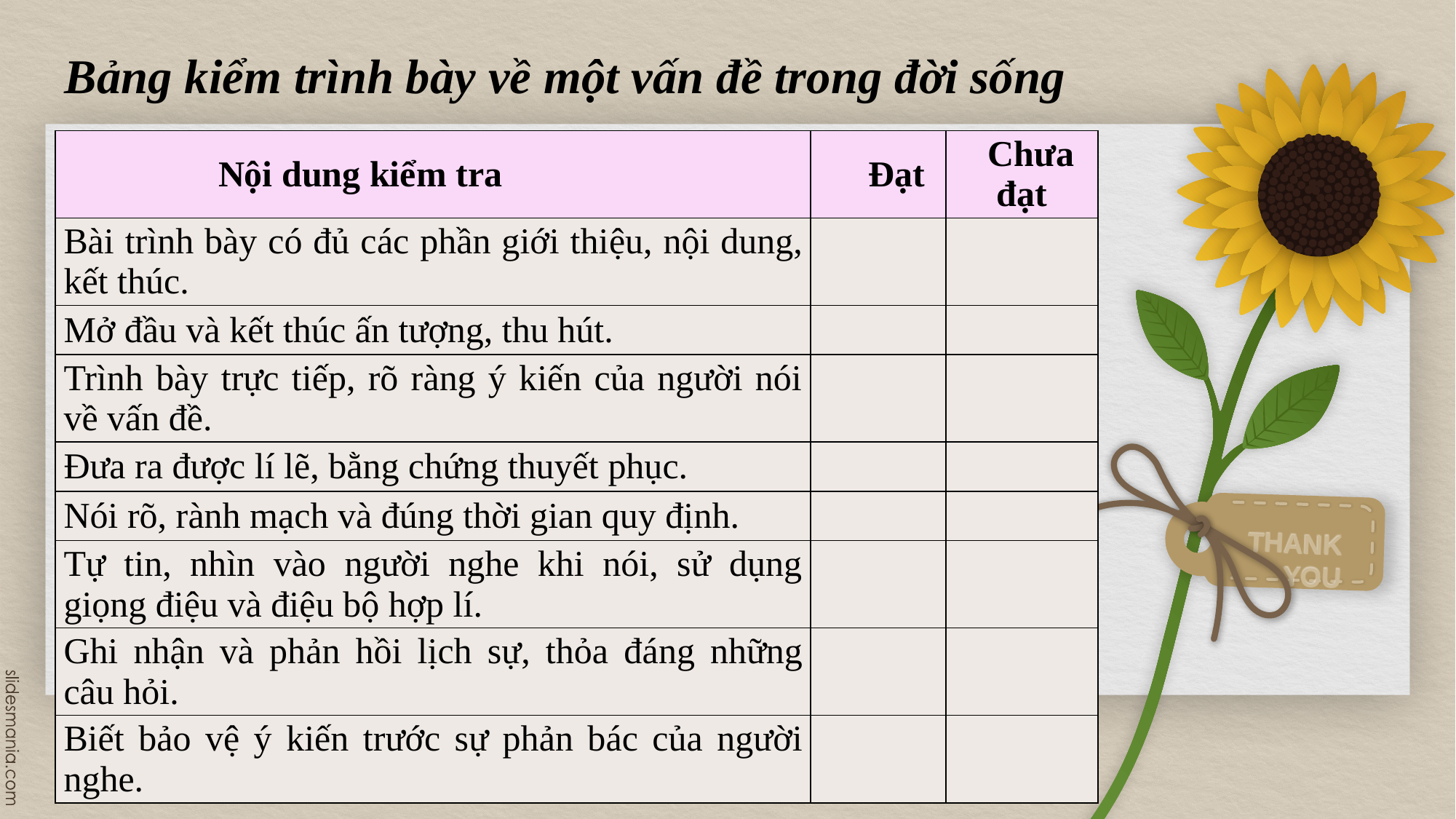

THANK YOU

Bảng kiểm trình bày về một vấn đề trong đời sống
| Nội dung kiểm tra | Đạt | Chưa đạt |
| --- | --- | --- |
| Bài trình bày có đủ các phần giới thiệu, nội dung, kết thúc. |  |  |
| Mở đầu và kết thúc ấn tượng, thu hút. |  |  |
| Trình bày trực tiếp, rõ ràng ý kiến của người nói về vấn đề. |  |  |
| Đưa ra được lí lẽ, bằng chứng thuyết phục. |  |  |
| Nói rõ, rành mạch và đúng thời gian quy định. |  |  |
| Tự tin, nhìn vào người nghe khi nói, sử dụng giọng điệu và điệu bộ hợp lí. |  |  |
| Ghi nhận và phản hồi lịch sự, thỏa đáng những câu hỏi. |  |  |
| Biết bảo vệ ý kiến trước sự phản bác của người nghe. |  |  |